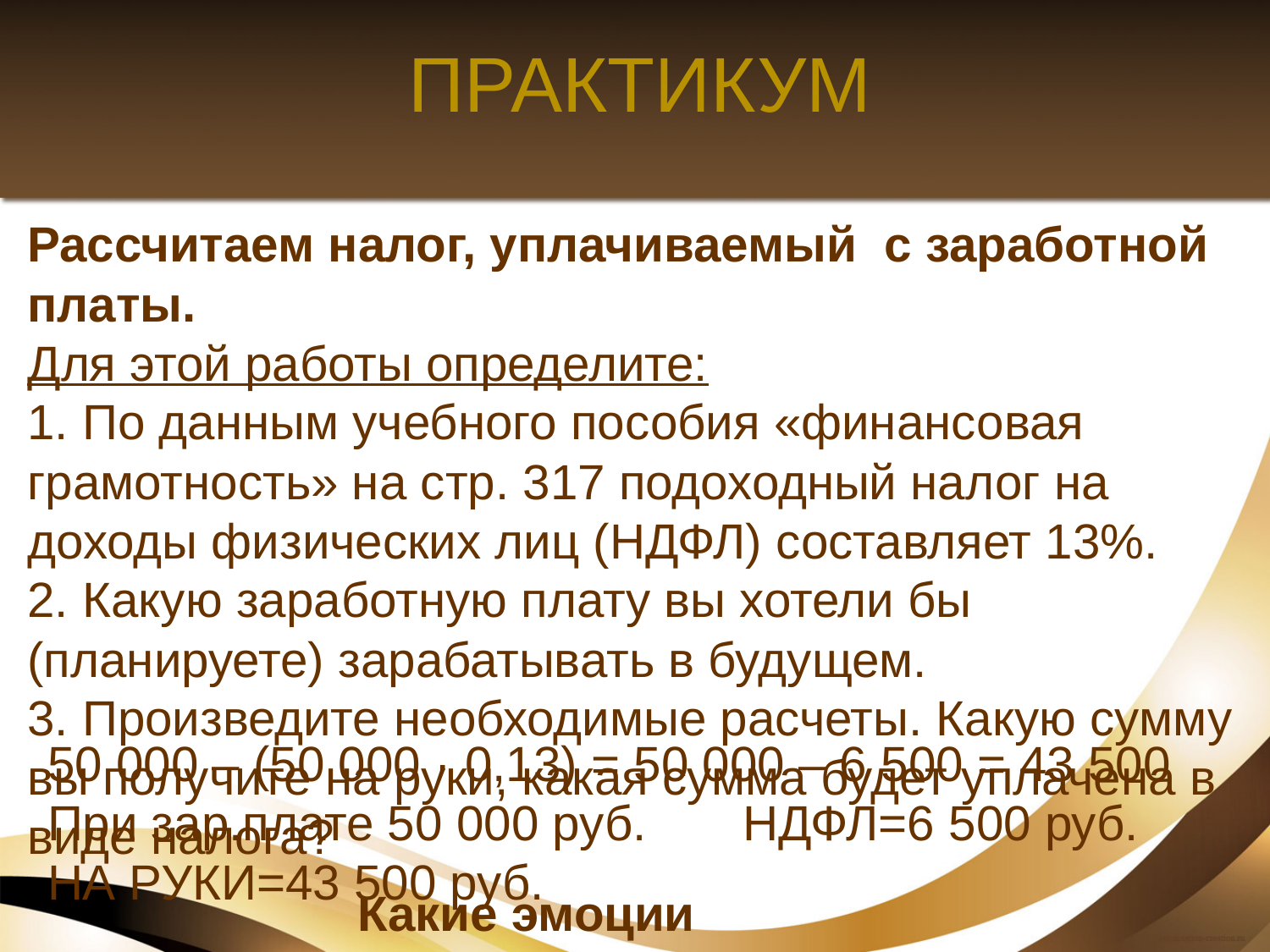

# ПРАКТИКУМ
Рассчитаем налог, уплачиваемый  с заработной платы.
Для этой работы определите:
1. По данным учебного пособия «финансовая грамотность» на стр. 317 подоходный налог на доходы физических лиц (НДФЛ) составляет 13%.
2. Какую заработную плату вы хотели бы (планируете) зарабатывать в будущем.
3. Произведите необходимые расчеты. Какую сумму вы получите на руки, какая сумма будет уплачена в виде налога?
50 000 – (50 000 · 0,13) = 50 000 – 6 500 = 43 500
При зар.плате 50 000 руб.       НДФЛ=6 500 руб.  НА РУКИ=43 500 руб.
Какие эмоции испытываете?